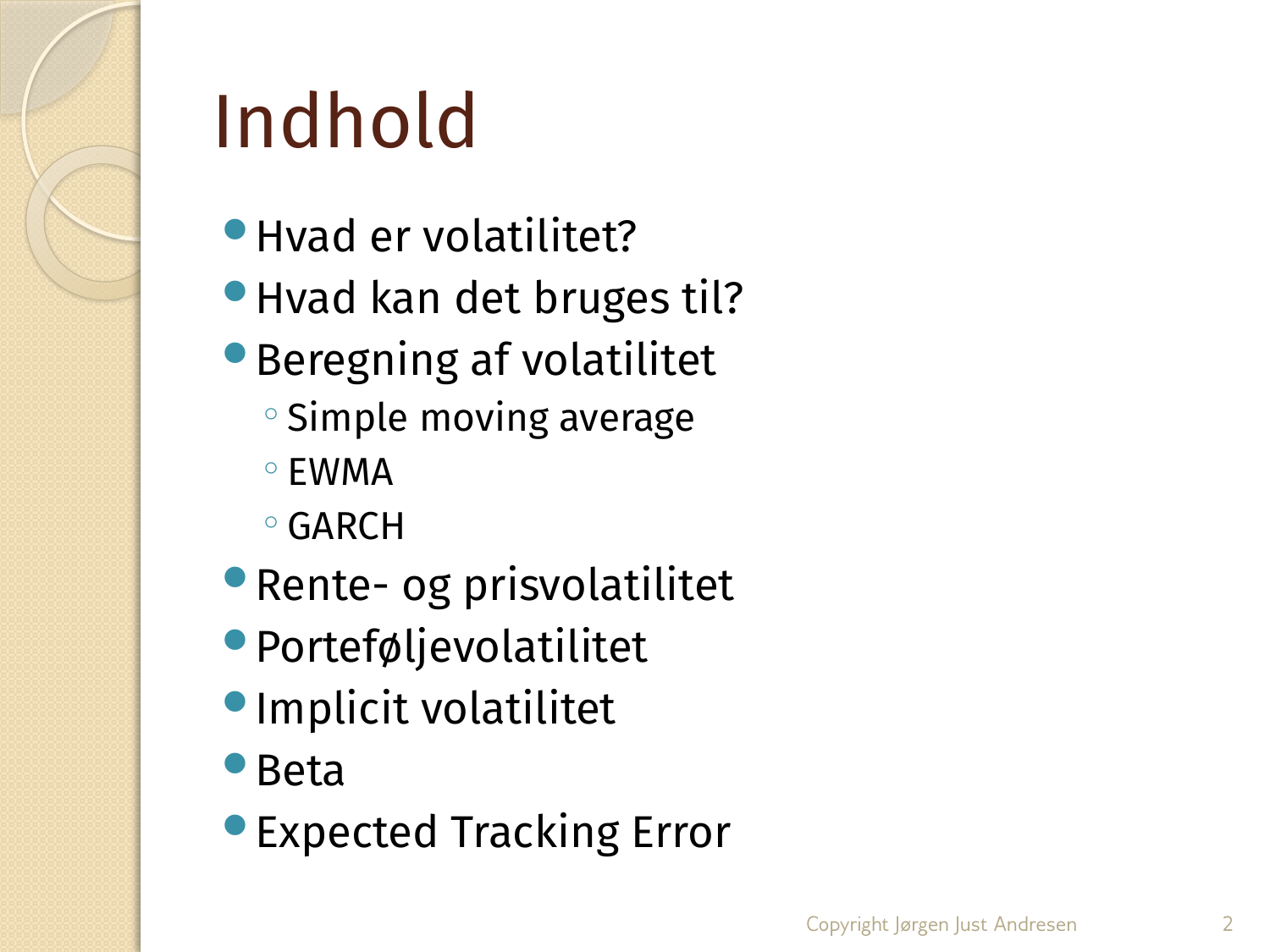

# Indhold
Hvad er volatilitet?
Hvad kan det bruges til?
Beregning af volatilitet
Simple moving average
EWMA
GARCH
Rente- og prisvolatilitet
Porteføljevolatilitet
Implicit volatilitet
Beta
Expected Tracking Error
Copyright Jørgen Just Andresen
2